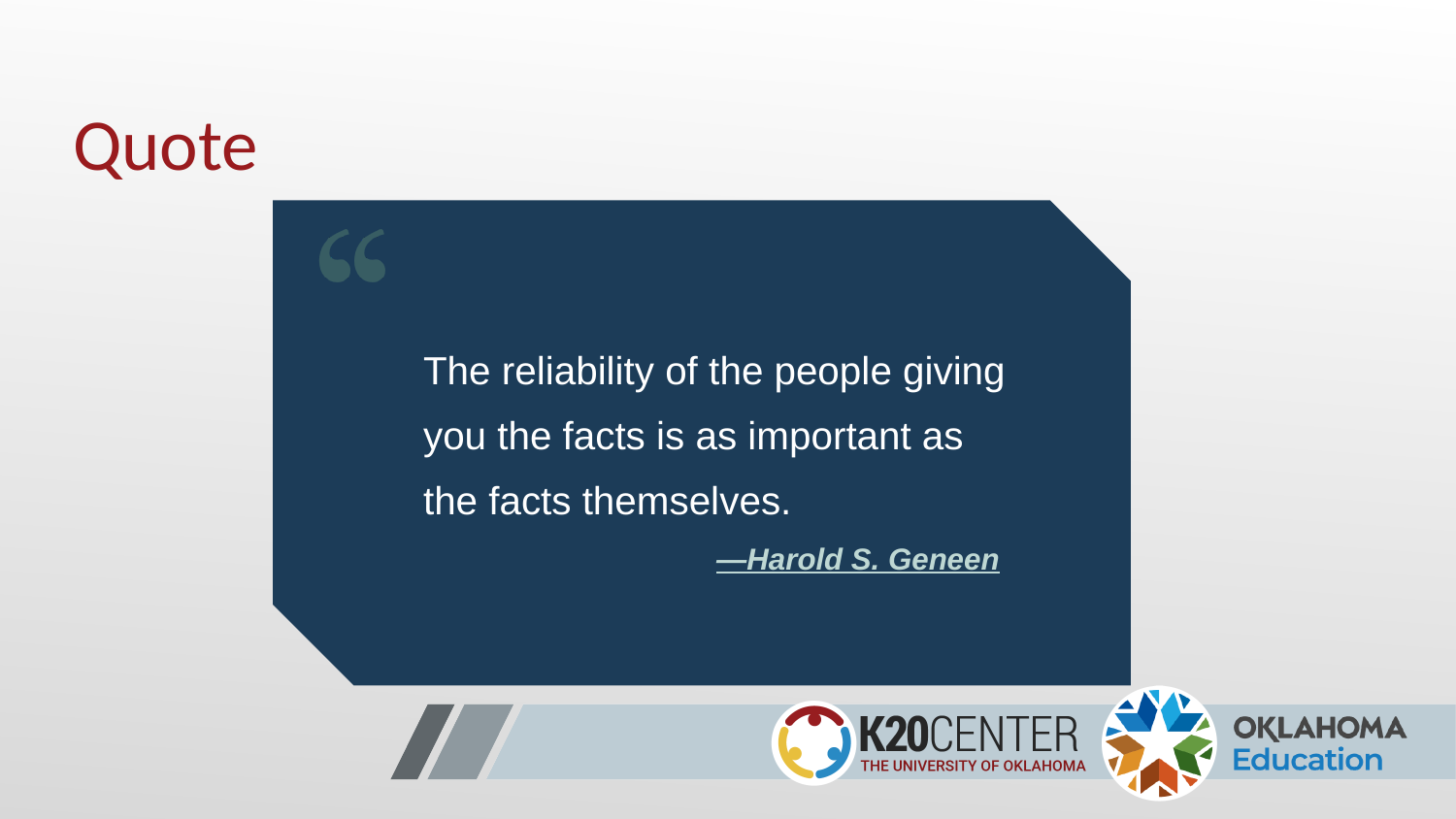

# Quote

The reliability of the people giving you the facts is as important as the facts themselves.

—Harold S. Geneen